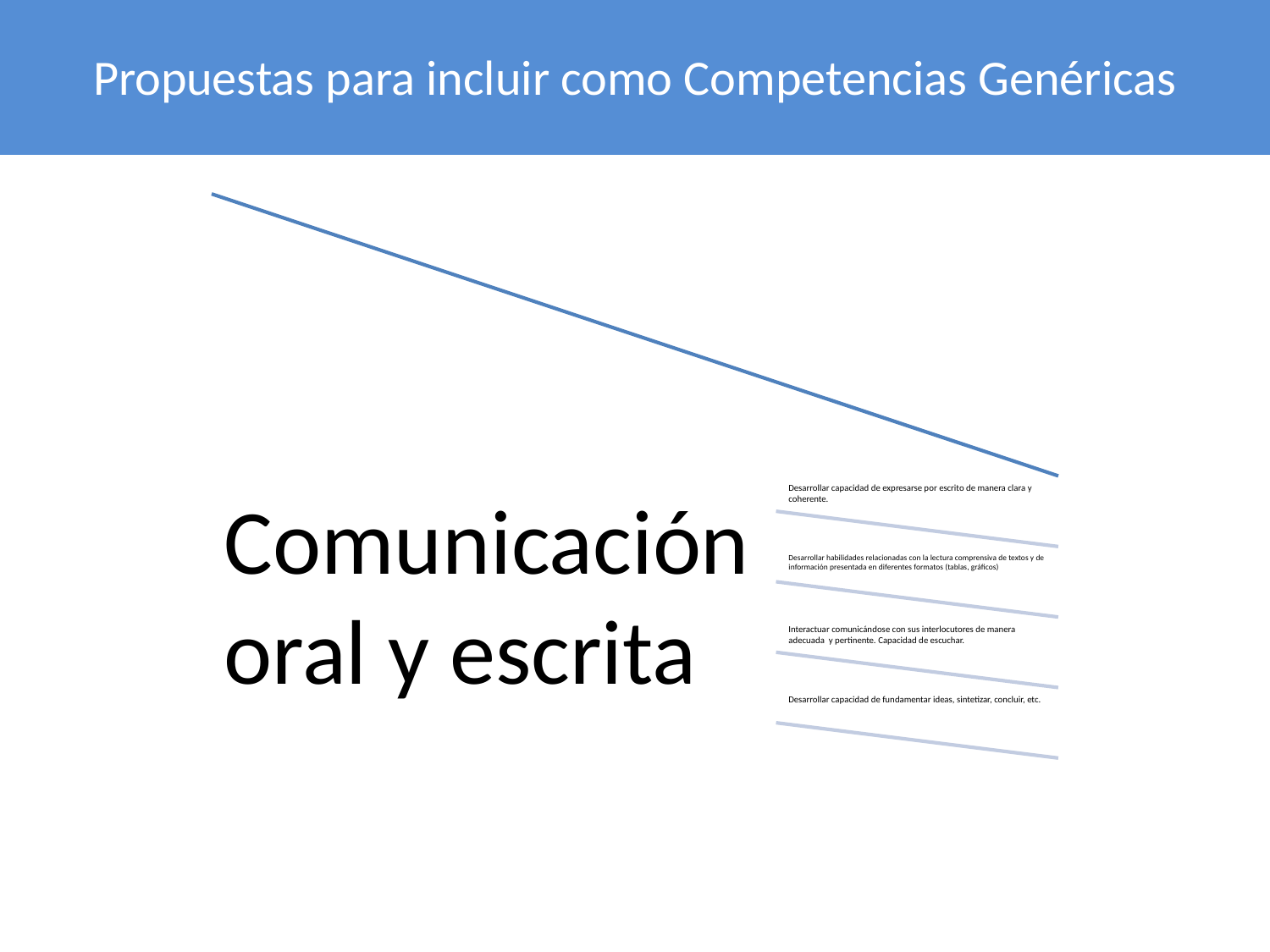

# Propuestas para incluir como Competencias Genéricas
Comunicación oral y escrita
Desarrollar capacidad de expresarse por escrito de manera clara y coherente.
Interactuar comunicándose con sus interlocutores de manera adecuada  y pertinente. Capacidad de escuchar.
Desarrollar capacidad de fundamentar ideas, sintetizar, concluir, etc.
Desarrollar habilidades relacionadas con la lectura comprensiva de textos y de información presentada en diferentes formatos (tablas, gráficos)